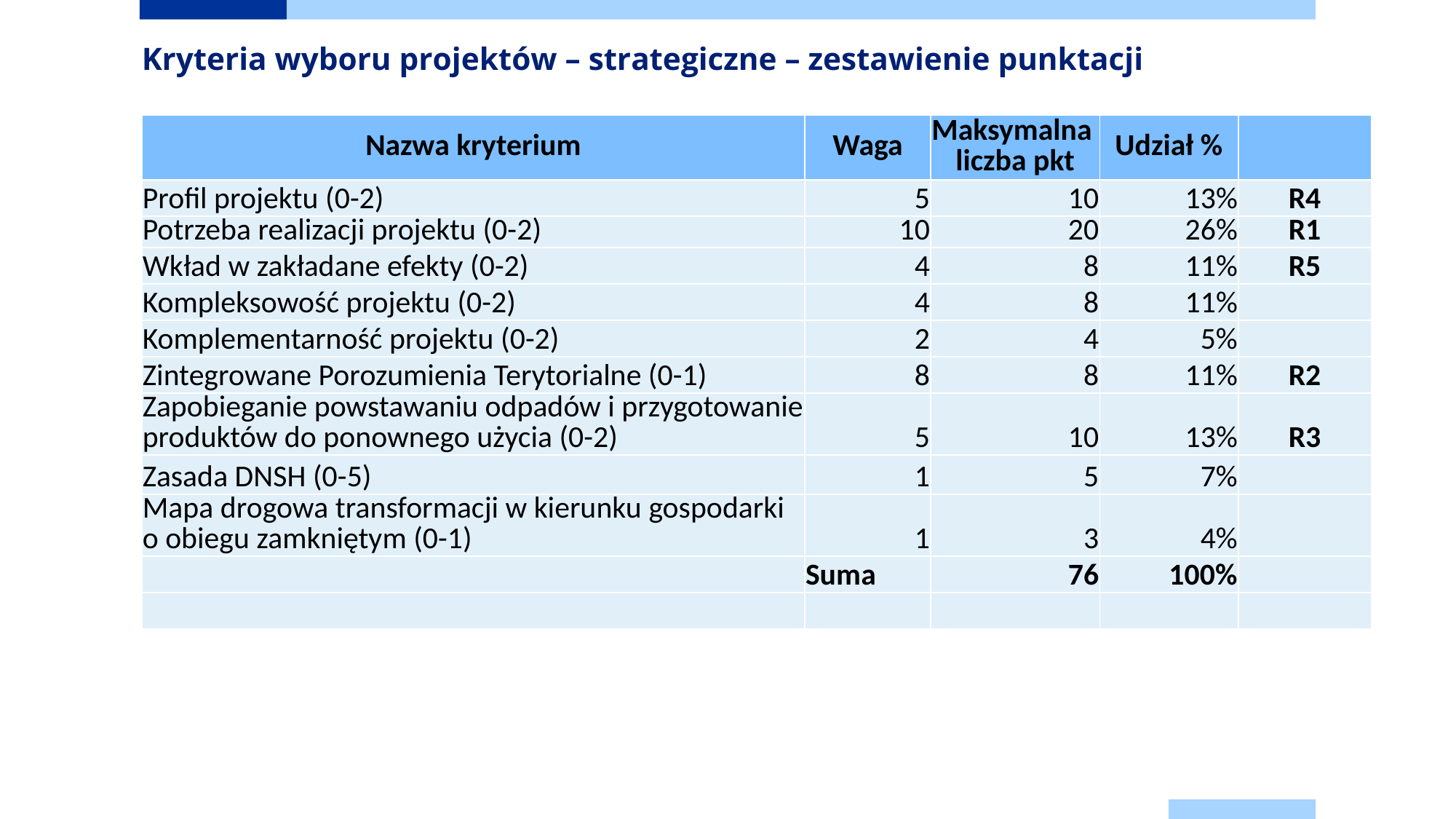

Kryteria wyboru projektów – strategiczne – zestawienie punktacji
| Nazwa kryterium | Waga | Maksymalna liczba pkt | Udział % |  |
| --- | --- | --- | --- | --- |
| Profil projektu (0-2) | 5 | 10 | 13% | R4 |
| Potrzeba realizacji projektu (0-2) | 10 | 20 | 26% | R1 |
| Wkład w zakładane efekty (0-2) | 4 | 8 | 11% | R5 |
| Kompleksowość projektu (0-2) | 4 | 8 | 11% |  |
| Komplementarność projektu (0-2) | 2 | 4 | 5% |  |
| Zintegrowane Porozumienia Terytorialne (0-1) | 8 | 8 | 11% | R2 |
| Zapobieganie powstawaniu odpadów i przygotowanie produktów do ponownego użycia (0-2) | 5 | 10 | 13% | R3 |
| Zasada DNSH (0-5) | 1 | 5 | 7% |  |
| Mapa drogowa transformacji w kierunku gospodarki o obiegu zamkniętym (0-1) | 1 | 3 | 4% |  |
|  | Suma | 76 | 100% |  |
|  |  |  |  |  |